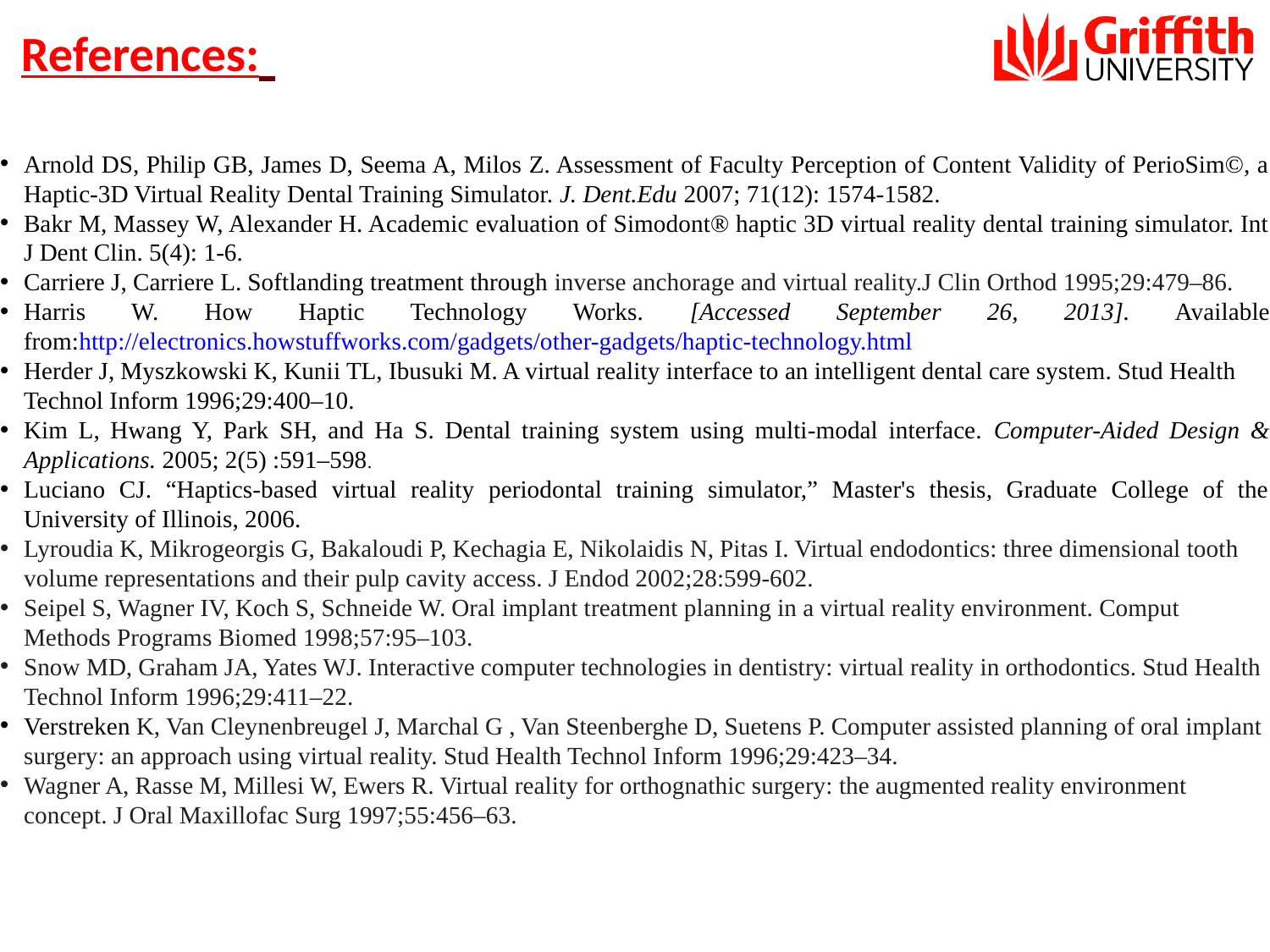

# References:
Arnold DS, Philip GB, James D, Seema A, Milos Z. Assessment of Faculty Perception of Content Validity of PerioSim©, a Haptic-3D Virtual Reality Dental Training Simulator. J. Dent.Edu 2007; 71(12): 1574-1582.
Bakr M, Massey W, Alexander H. Academic evaluation of Simodont® haptic 3D virtual reality dental training simulator. Int J Dent Clin. 5(4): 1-6.
Carriere J, Carriere L. Softlanding treatment through inverse anchorage and virtual reality.J Clin Orthod 1995;29:479–86.
Harris W. How Haptic Technology Works. [Accessed September 26, 2013]. Available from:http://electronics.howstuffworks.com/gadgets/other-gadgets/haptic-technology.html
Herder J, Myszkowski K, Kunii TL, Ibusuki M. A virtual reality interface to an intelligent dental care system. Stud Health Technol Inform 1996;29:400–10.
Kim L, Hwang Y, Park SH, and Ha S. Dental training system using multi-modal interface. Computer-Aided Design & Applications. 2005; 2(5) :591–598.
Luciano CJ. “Haptics-based virtual reality periodontal training simulator,” Master's thesis, Graduate College of the University of Illinois, 2006.
Lyroudia K, Mikrogeorgis G, Bakaloudi P, Kechagia E, Nikolaidis N, Pitas I. Virtual endodontics: three dimensional tooth volume representations and their pulp cavity access. J Endod 2002;28:599-602.
Seipel S, Wagner IV, Koch S, Schneide W. Oral implant treatment planning in a virtual reality environment. Comput Methods Programs Biomed 1998;57:95–103.
Snow MD, Graham JA, Yates WJ. Interactive computer technologies in dentistry: virtual reality in orthodontics. Stud Health Technol Inform 1996;29:411–22.
Verstreken K, Van Cleynenbreugel J, Marchal G , Van Steenberghe D, Suetens P. Computer assisted planning of oral implant surgery: an approach using virtual reality. Stud Health Technol Inform 1996;29:423–34.
Wagner A, Rasse M, Millesi W, Ewers R. Virtual reality for orthognathic surgery: the augmented reality environment concept. J Oral Maxillofac Surg 1997;55:456–63.